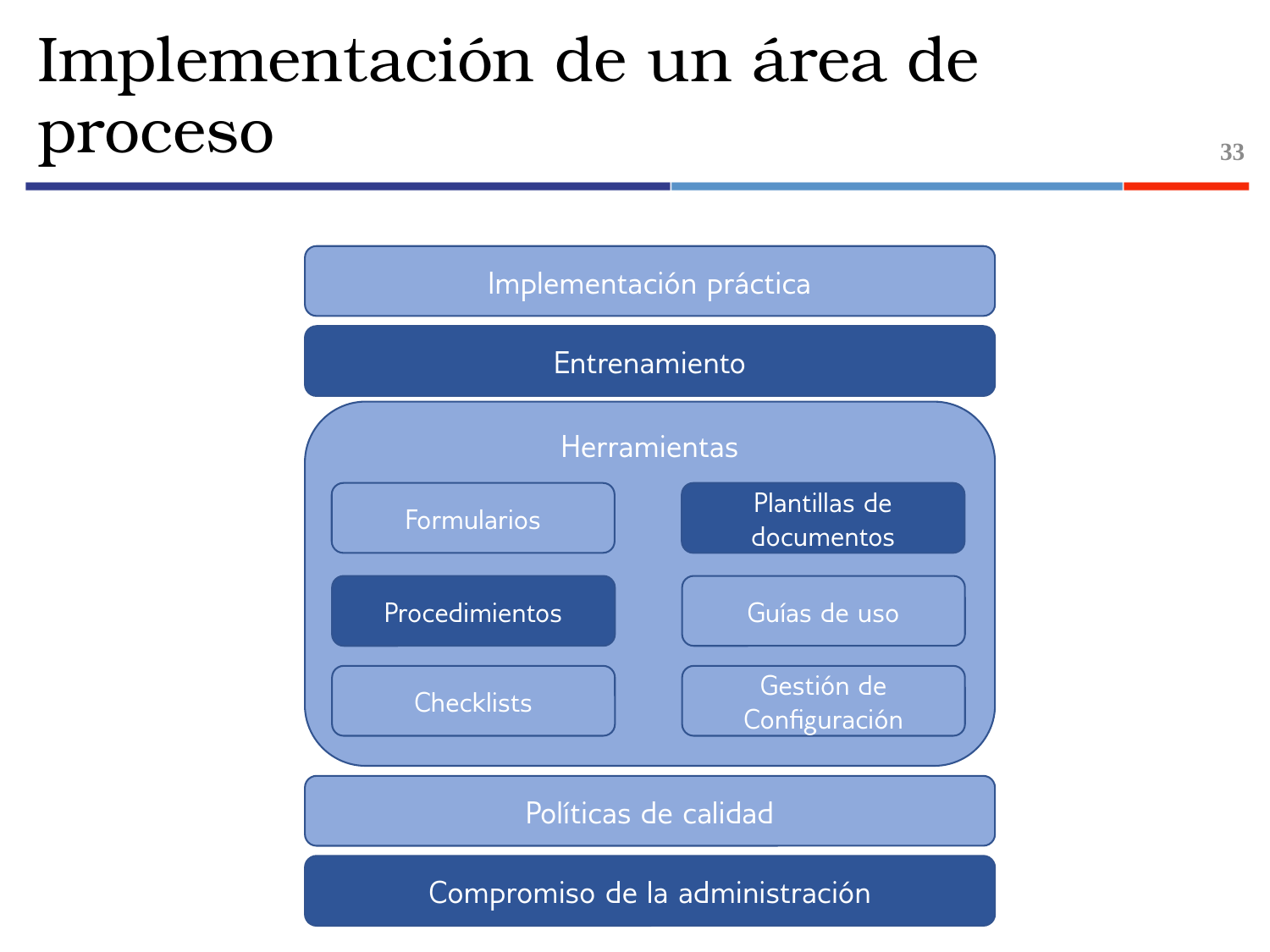

# Implementación de un área de proceso
33
Implementación práctica
Entrenamiento
Herramientas
Formularios
Plantillas de documentos
Procedimientos
Guías de uso
Checklists
Gestión de Configuración
Políticas de calidad
Compromiso de la administración